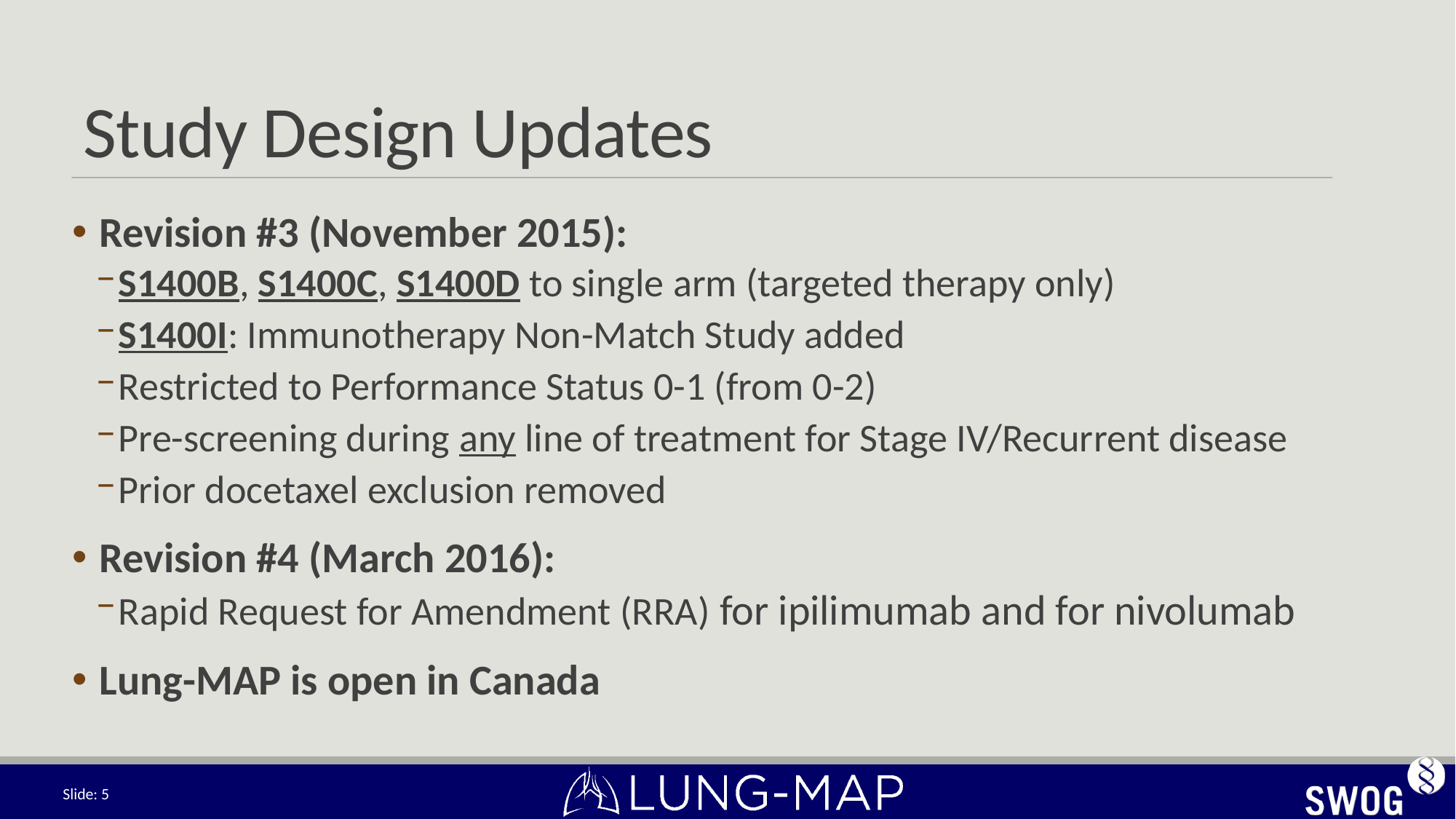

# Study Design Updates
Revision #3 (November 2015):
S1400B, S1400C, S1400D to single arm (targeted therapy only)
S1400I: Immunotherapy Non-Match Study added
Restricted to Performance Status 0-1 (from 0-2)
Pre-screening during any line of treatment for Stage IV/Recurrent disease
Prior docetaxel exclusion removed
Revision #4 (March 2016):
Rapid Request for Amendment (RRA) for ipilimumab and for nivolumab
Lung-MAP is open in Canada
Slide: 5